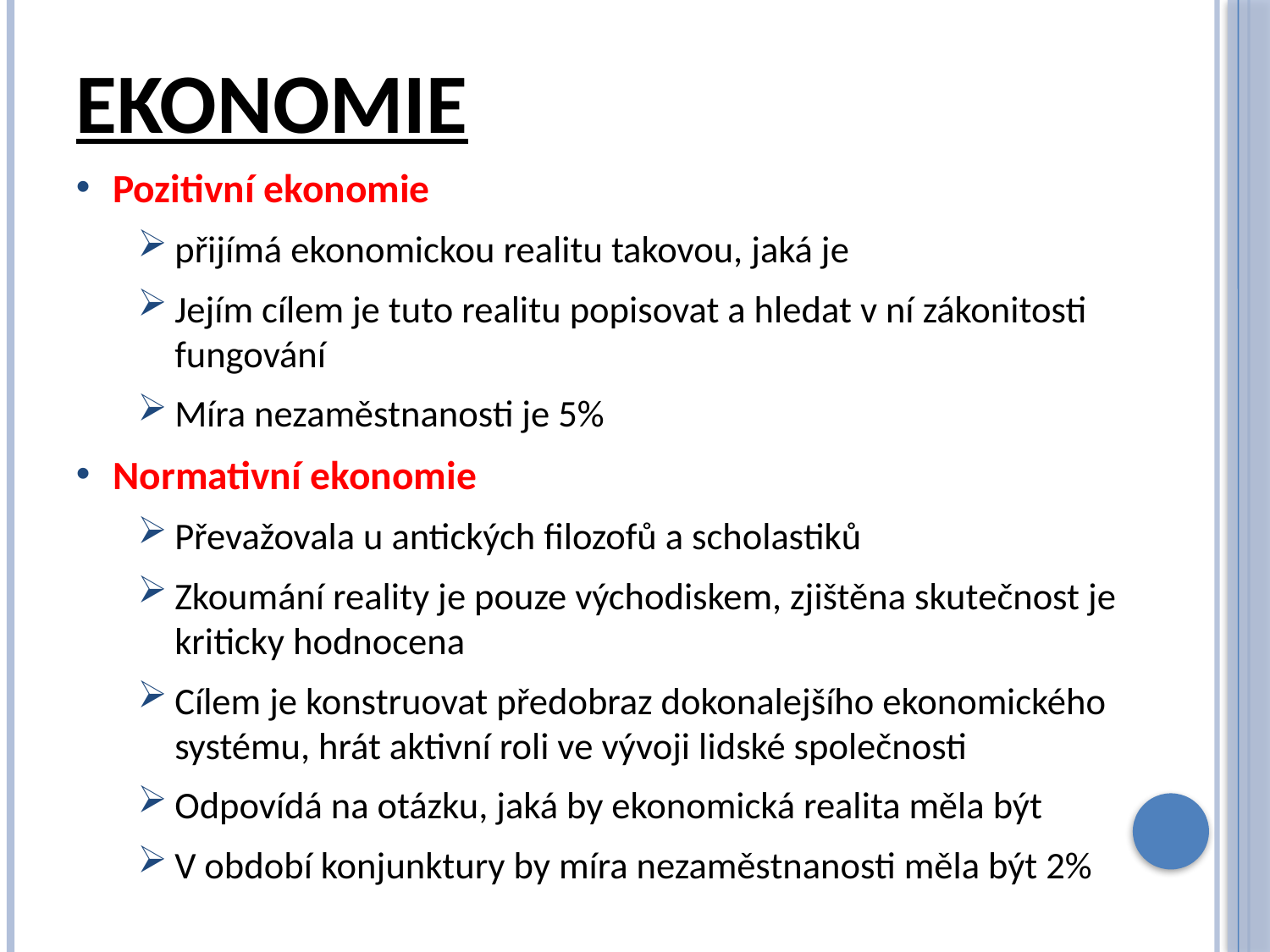

# ekonomie
Pozitivní ekonomie
přijímá ekonomickou realitu takovou, jaká je
Jejím cílem je tuto realitu popisovat a hledat v ní zákonitosti fungování
Míra nezaměstnanosti je 5%
Normativní ekonomie
Převažovala u antických filozofů a scholastiků
Zkoumání reality je pouze východiskem, zjištěna skutečnost je kriticky hodnocena
Cílem je konstruovat předobraz dokonalejšího ekonomického systému, hrát aktivní roli ve vývoji lidské společnosti
Odpovídá na otázku, jaká by ekonomická realita měla být
V období konjunktury by míra nezaměstnanosti měla být 2%